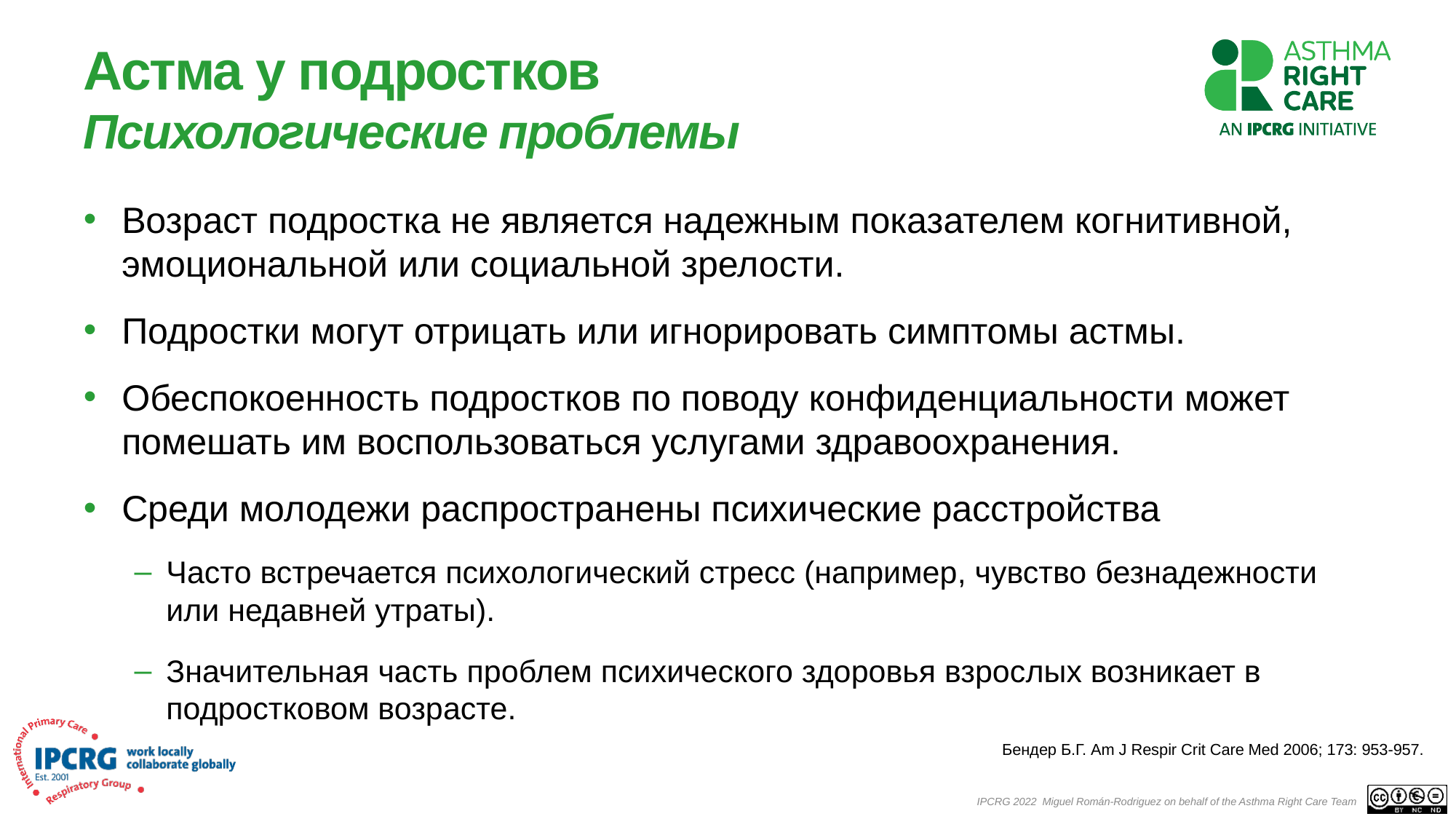

# Астма у подростков Психологические проблемы
Возраст подростка не является надежным показателем когнитивной, эмоциональной или социальной зрелости.
Подростки могут отрицать или игнорировать симптомы астмы.
Обеспокоенность подростков по поводу конфиденциальности может помешать им воспользоваться услугами здравоохранения.
Среди молодежи распространены психические расстройства
Часто встречается психологический стресс (например, чувство безнадежности или недавней утраты).
Значительная часть проблем психического здоровья взрослых возникает в подростковом возрасте.

Бендер Б.Г. Am J Respir Crit Care Med 2006; 173: 953-957.